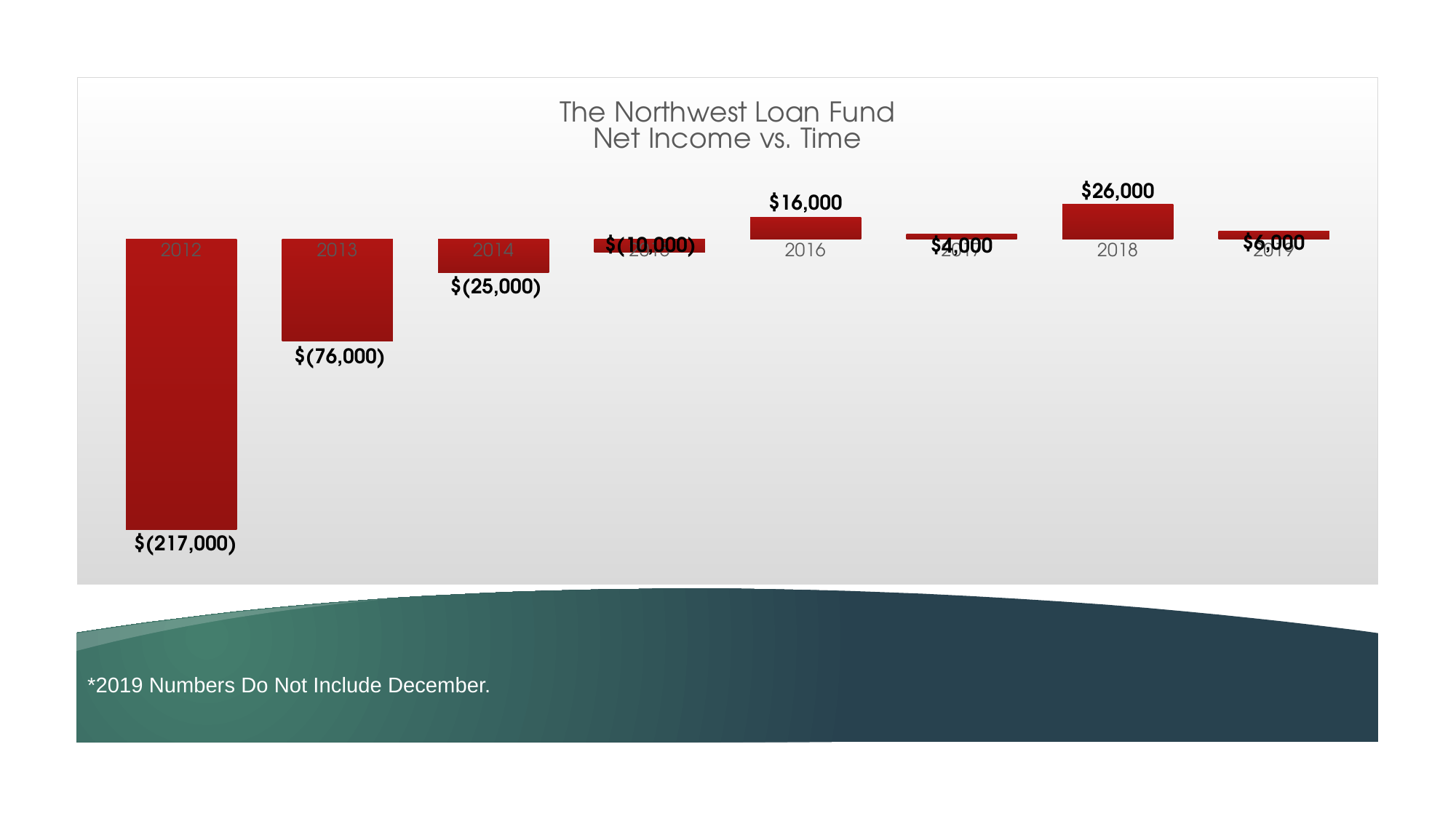

### Chart: The Northwest Loan Fund
Net Income vs. Time

| Category | Net Income |
|---|---|
| 2012 | -217000.0 |
| 2013 | -76000.0 |
| 2014 | -25000.0 |
| 2015 | -10000.0 |
| 2016 | 16000.0 |
| 2017 | 4000.0 |
| 2018 | 26000.0 |
| 2019 | 6000.0 |

*2019 Numbers Do Not Include December.